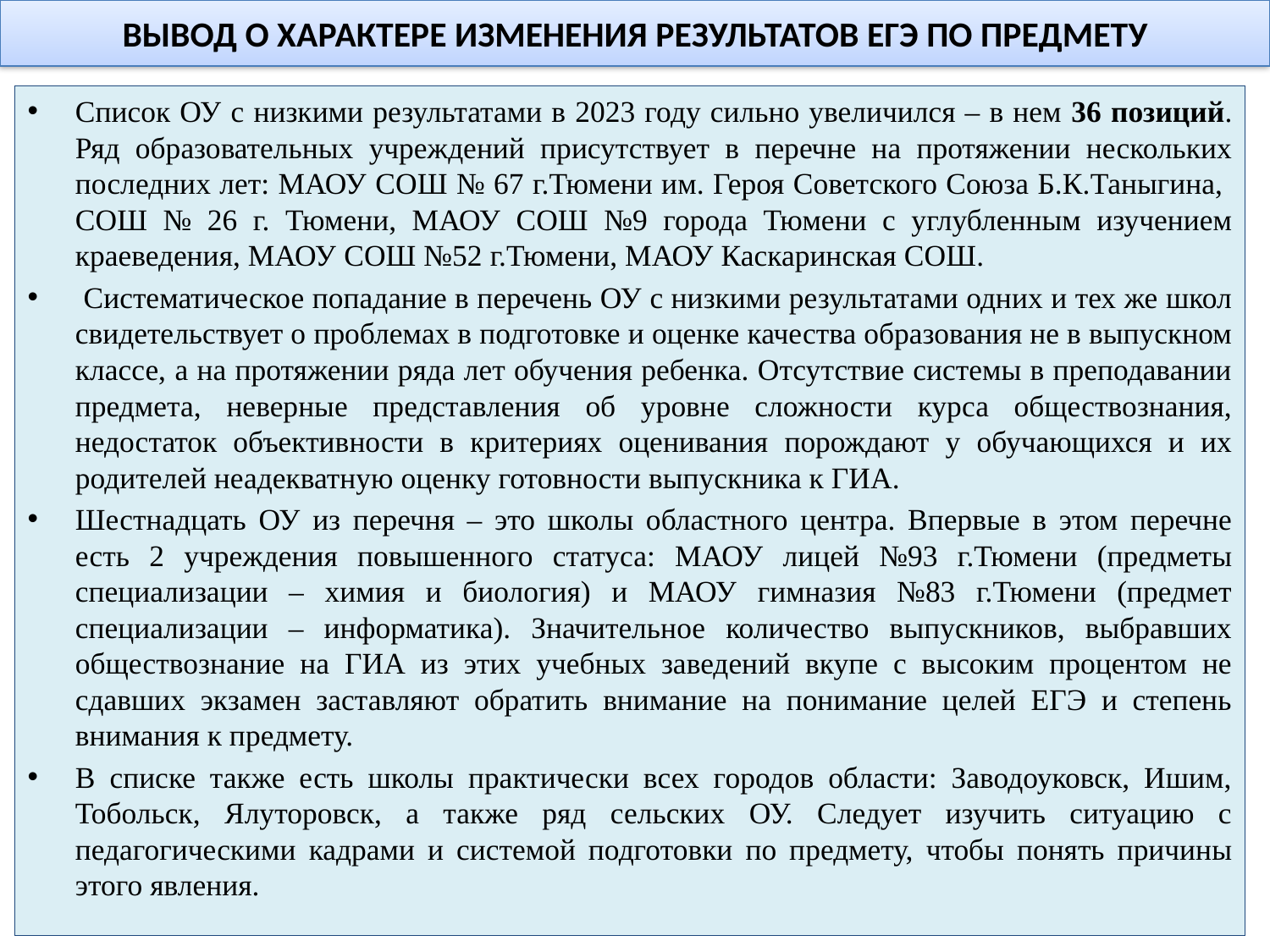

# ВЫВОД О ХАРАКТЕРЕ ИЗМЕНЕНИЯ РЕЗУЛЬТАТОВ ЕГЭ ПО ПРЕДМЕТУ
Список ОУ с низкими результатами в 2023 году сильно увеличился – в нем 36 позиций. Ряд образовательных учреждений присутствует в перечне на протяжении нескольких последних лет: МАОУ СОШ № 67 г.Тюмени им. Героя Советского Союза Б.К.Таныгина,  СОШ № 26 г. Тюмени, МАОУ СОШ №9 города Тюмени с углубленным изучением краеведения, МАОУ СОШ №52 г.Тюмени, МАОУ Каскаринская СОШ.
 Систематическое попадание в перечень ОУ с низкими результатами одних и тех же школ свидетельствует о проблемах в подготовке и оценке качества образования не в выпускном классе, а на протяжении ряда лет обучения ребенка. Отсутствие системы в преподавании предмета, неверные представления об уровне сложности курса обществознания, недостаток объективности в критериях оценивания порождают у обучающихся и их родителей неадекватную оценку готовности выпускника к ГИА.
Шестнадцать ОУ из перечня – это школы областного центра. Впервые в этом перечне есть 2 учреждения повышенного статуса: МАОУ лицей №93 г.Тюмени (предметы специализации – химия и биология) и МАОУ гимназия №83 г.Тюмени (предмет специализации – информатика). Значительное количество выпускников, выбравших обществознание на ГИА из этих учебных заведений вкупе с высоким процентом не сдавших экзамен заставляют обратить внимание на понимание целей ЕГЭ и степень внимания к предмету.
В списке также есть школы практически всех городов области: Заводоуковск, Ишим, Тобольск, Ялуторовск, а также ряд сельских ОУ. Следует изучить ситуацию с педагогическими кадрами и системой подготовки по предмету, чтобы понять причины этого явления.